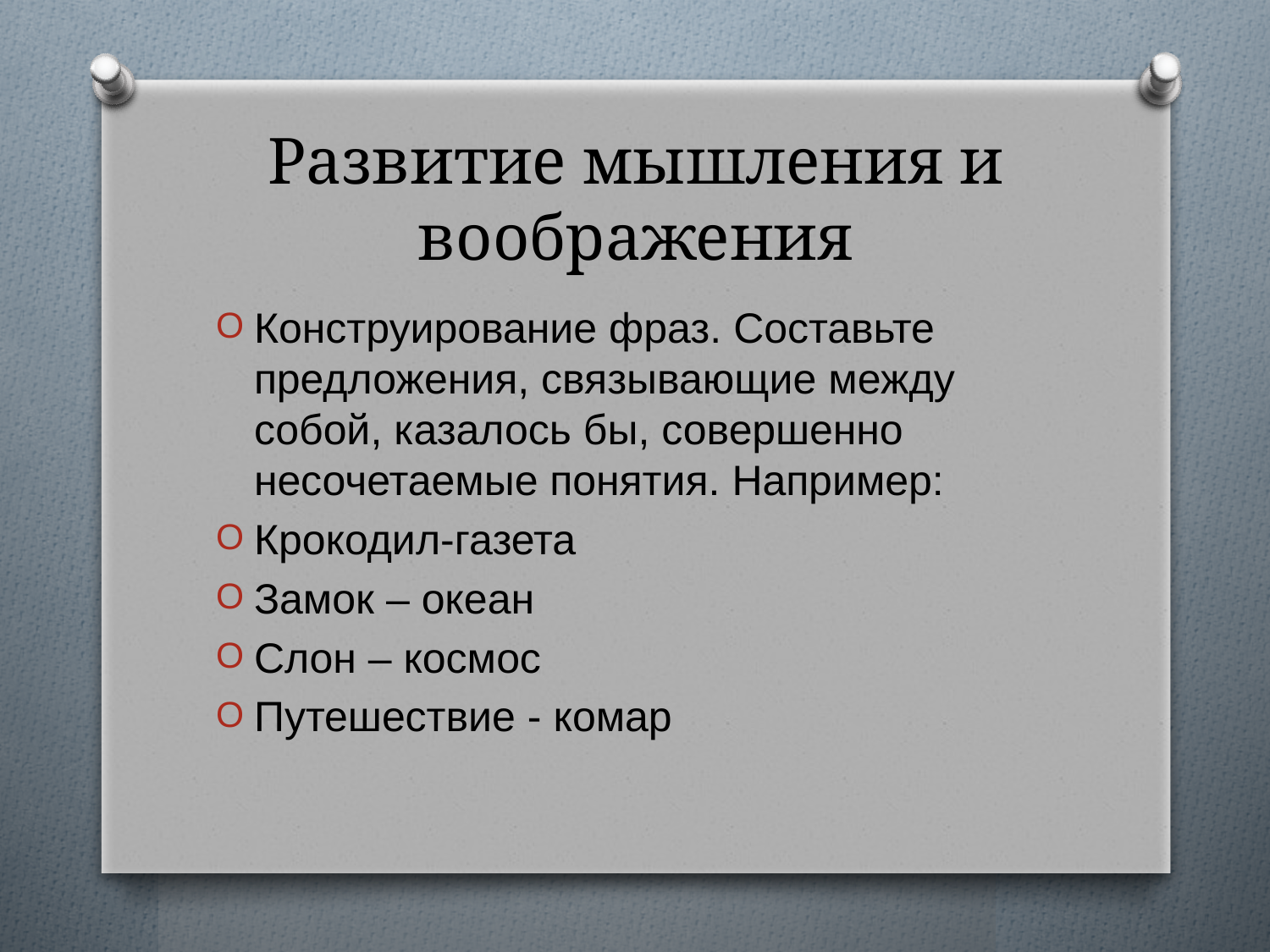

# Развитие мышления и воображения
Конструирование фраз. Составьте предложения, связывающие между собой, казалось бы, совершенно несочетаемые понятия. Например:
Крокодил-газета
Замок – океан
Слон – космос
Путешествие - комар